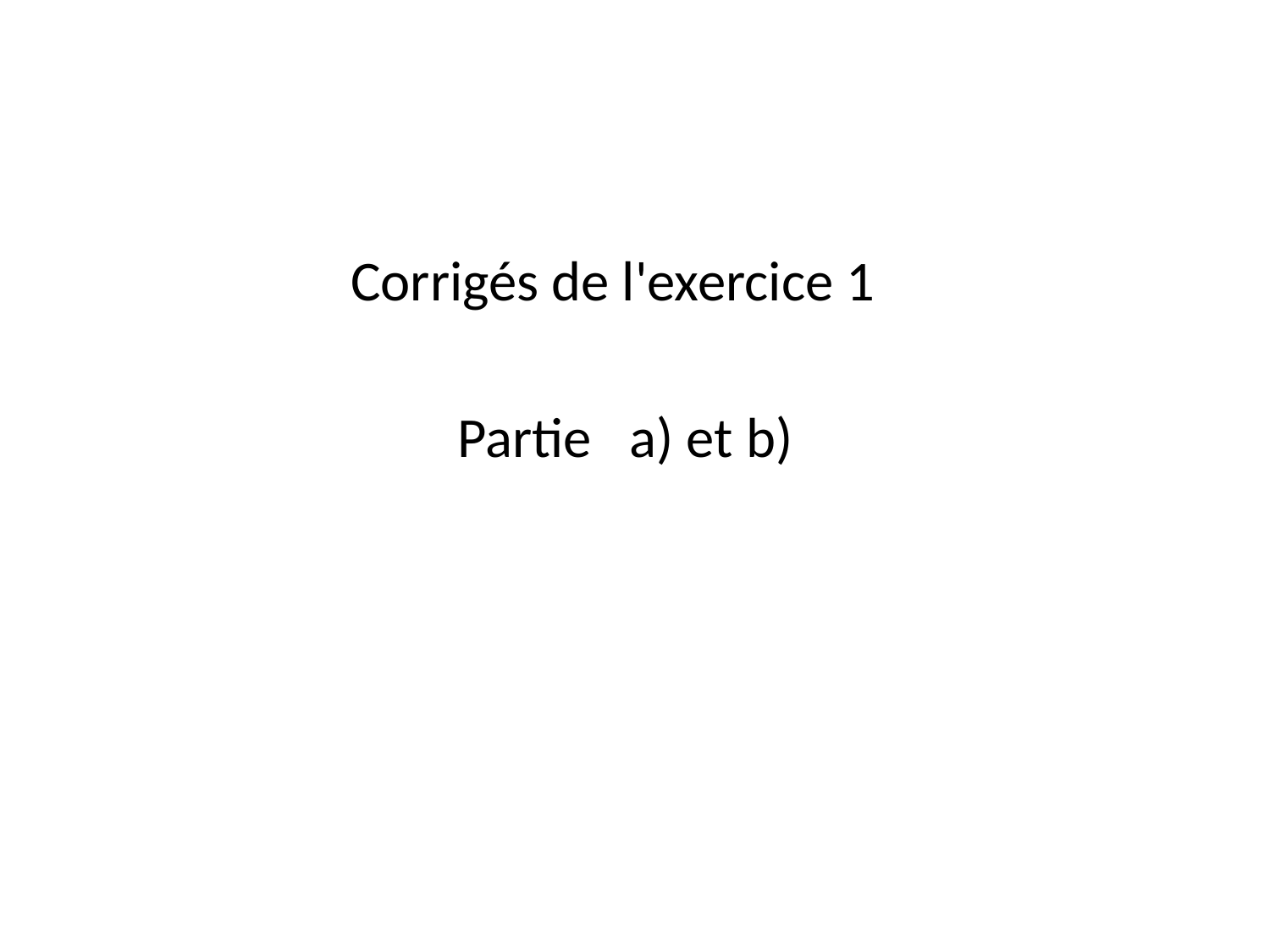

Corrigés de l'exercice 1
Partie   a) et b)